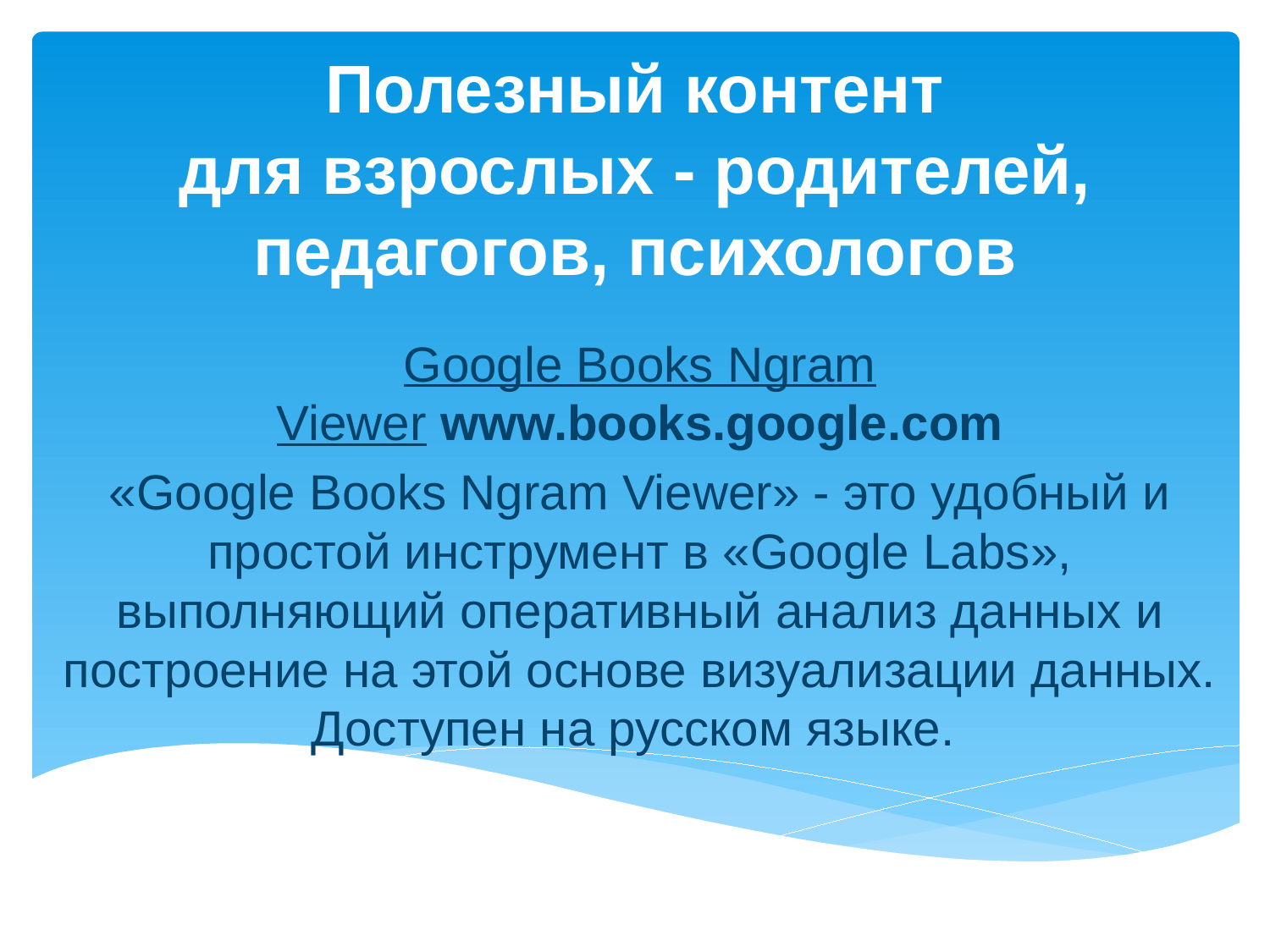

# Полезный контент для взрослых - родителей, педагогов, психологов
Google Books Ngram Viewer www.books.google.com
«Google Books Ngram Viewer» - это удобный и простой инструмент в «Google Labs», выполняющий оперативный анализ данных и построение на этой основе визуализации данных. Доступен на русском языке.